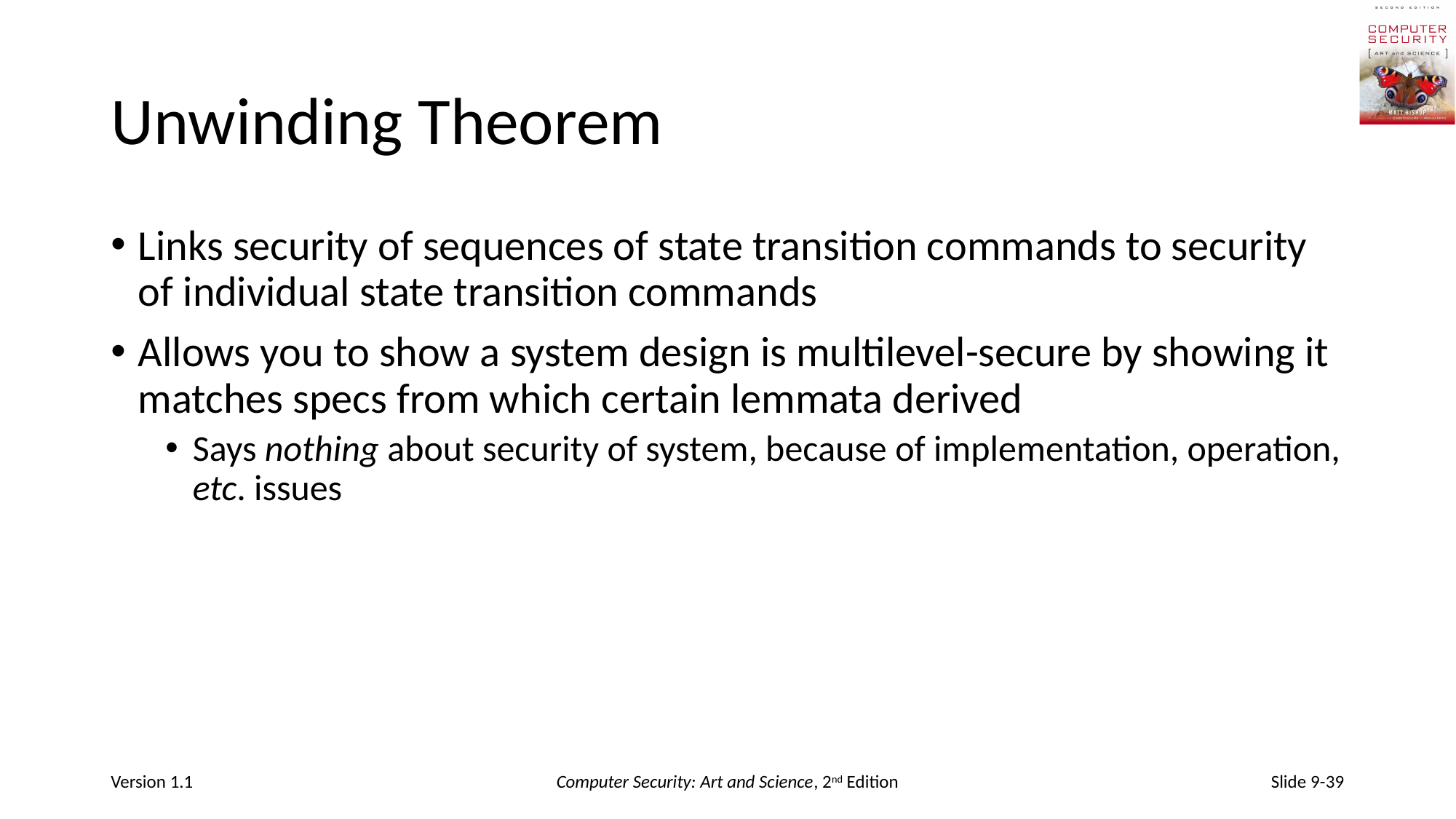

# Unwinding Theorem
Links security of sequences of state transition commands to security of individual state transition commands
Allows you to show a system design is multilevel-secure by showing it matches specs from which certain lemmata derived
Says nothing about security of system, because of implementation, operation, etc. issues
Version 1.1
Computer Security: Art and Science, 2nd Edition
Slide 9-39